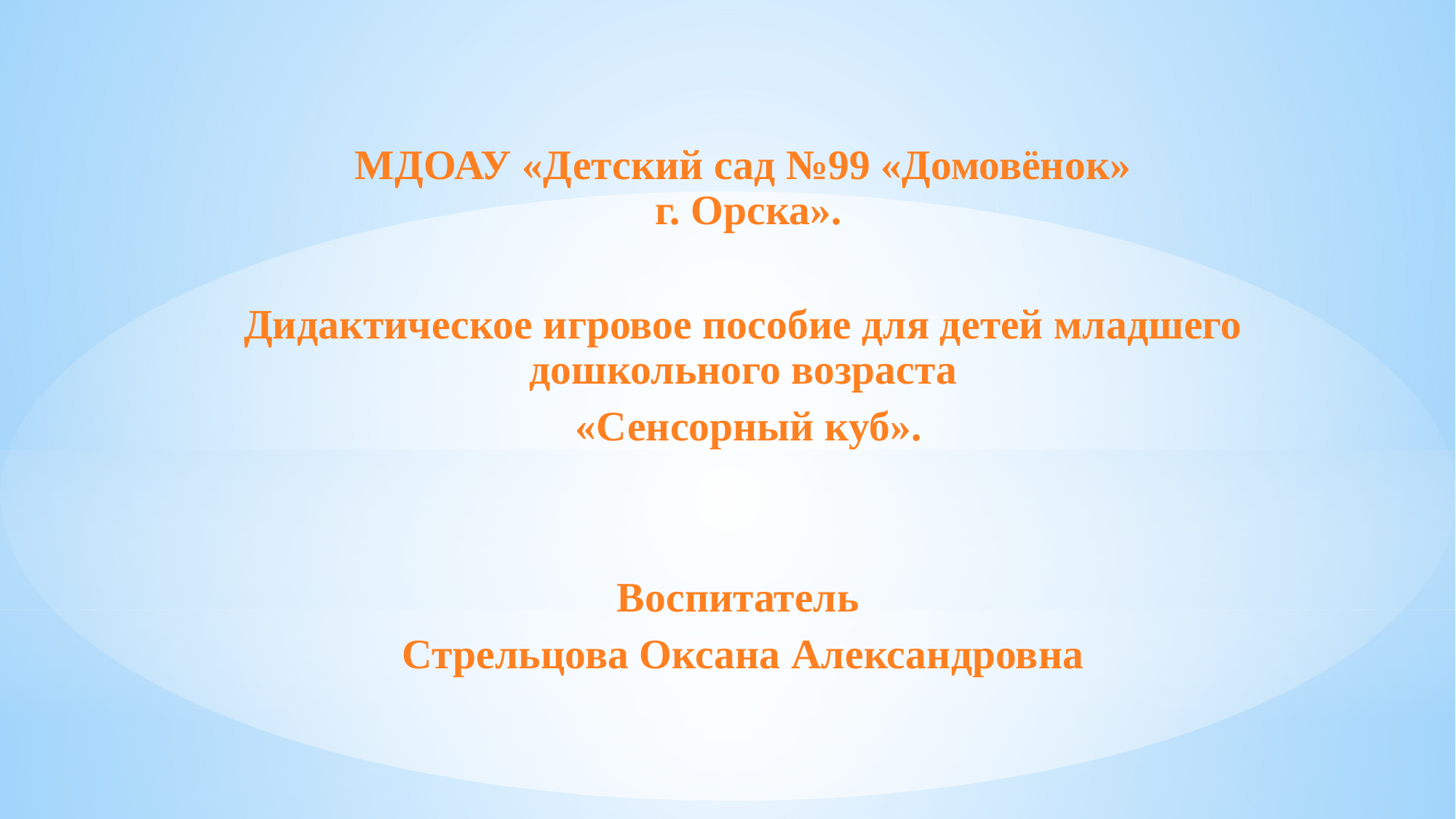

МДОАУ «Детский сад №99 «Домовёнок»
 г. Орска».

Дидактическое игровое пособие для детей младшего дошкольного возраста
 «Сенсорный куб».

Воспитатель
Стрельцова Оксана Александровна